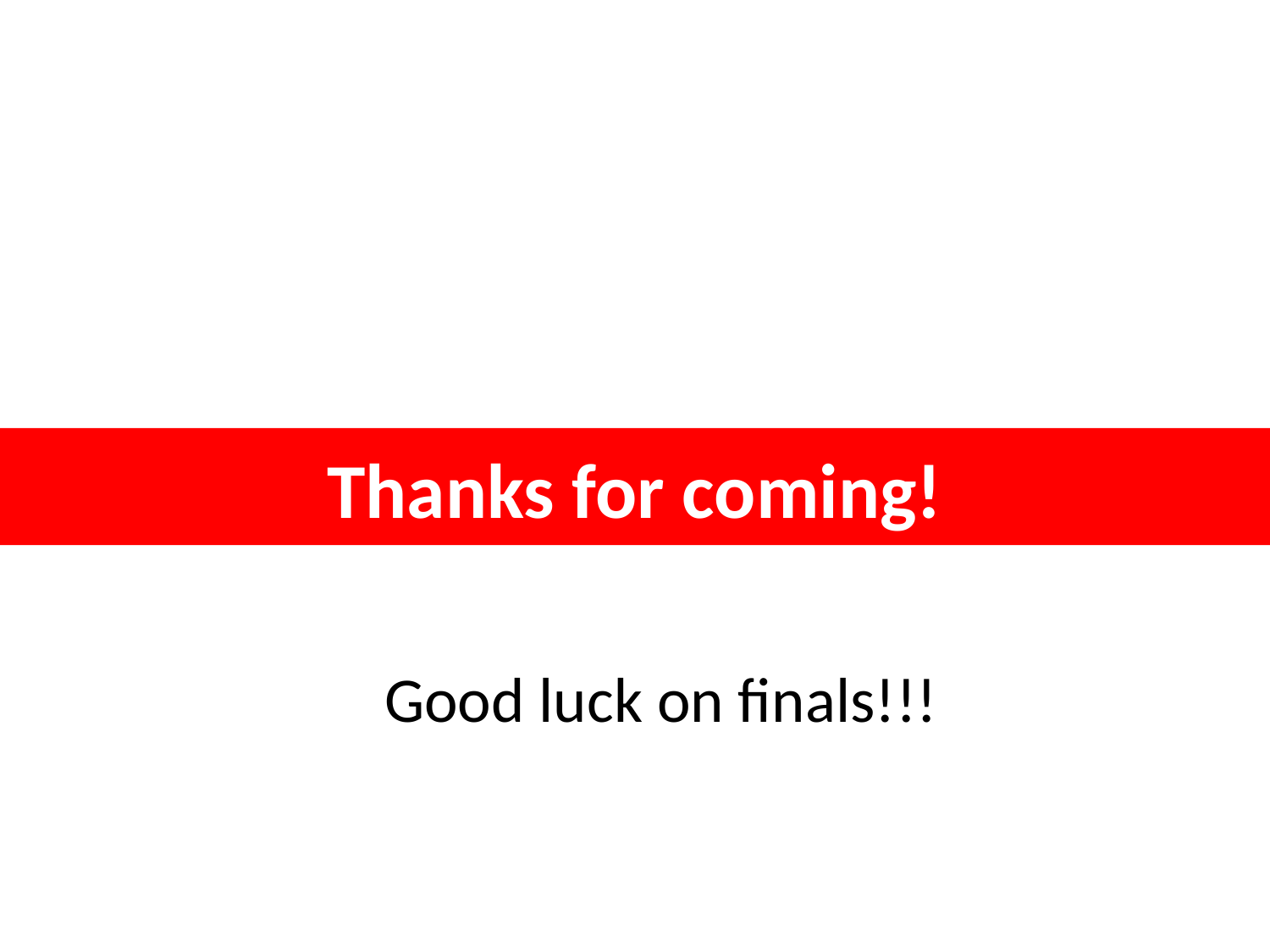

# Thanks for coming!

Good luck on finals!!!